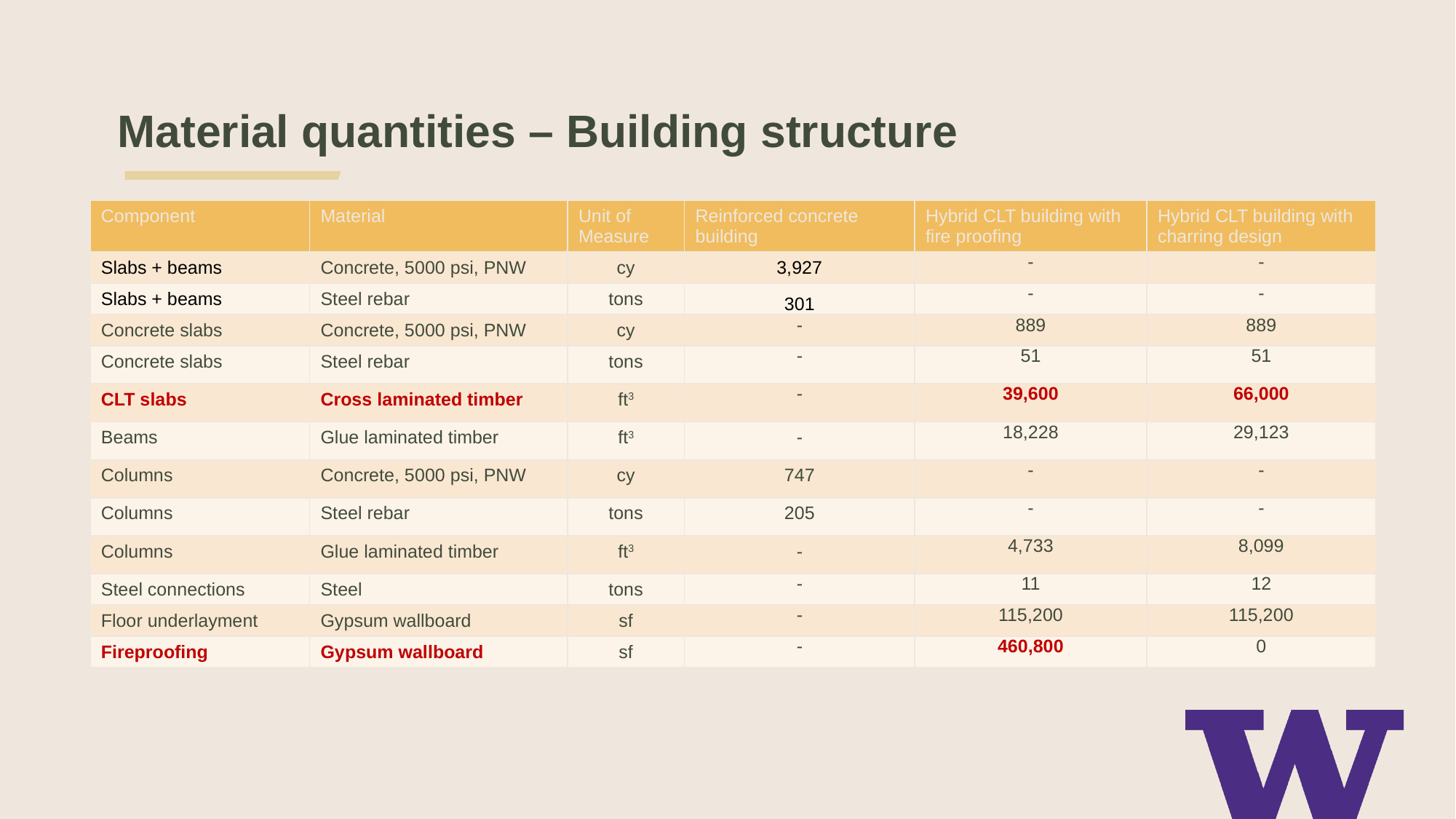

# Material quantities – Building structure
| Component | Material | Unit of Measure | Reinforced concrete building | Hybrid CLT building with fire proofing | Hybrid CLT building with charring design |
| --- | --- | --- | --- | --- | --- |
| Slabs + beams | Concrete, 5000 psi, PNW | cy | 3,927 | - | - |
| Slabs + beams | Steel rebar | tons | 301 | - | - |
| Concrete slabs | Concrete, 5000 psi, PNW | cy | - | 889 | 889 |
| Concrete slabs | Steel rebar | tons | - | 51 | 51 |
| CLT slabs | Cross laminated timber | ft3 | - | 39,600 | 66,000 |
| Beams | Glue laminated timber | ft3 | - | 18,228 | 29,123 |
| Columns | Concrete, 5000 psi, PNW | cy | 747 | - | - |
| Columns | Steel rebar | tons | 205 | - | - |
| Columns | Glue laminated timber | ft3 | - | 4,733 | 8,099 |
| Steel connections | Steel | tons | - | 11 | 12 |
| Floor underlayment | Gypsum wallboard | sf | - | 115,200 | 115,200 |
| Fireproofing | Gypsum wallboard | sf | - | 460,800 | 0 |